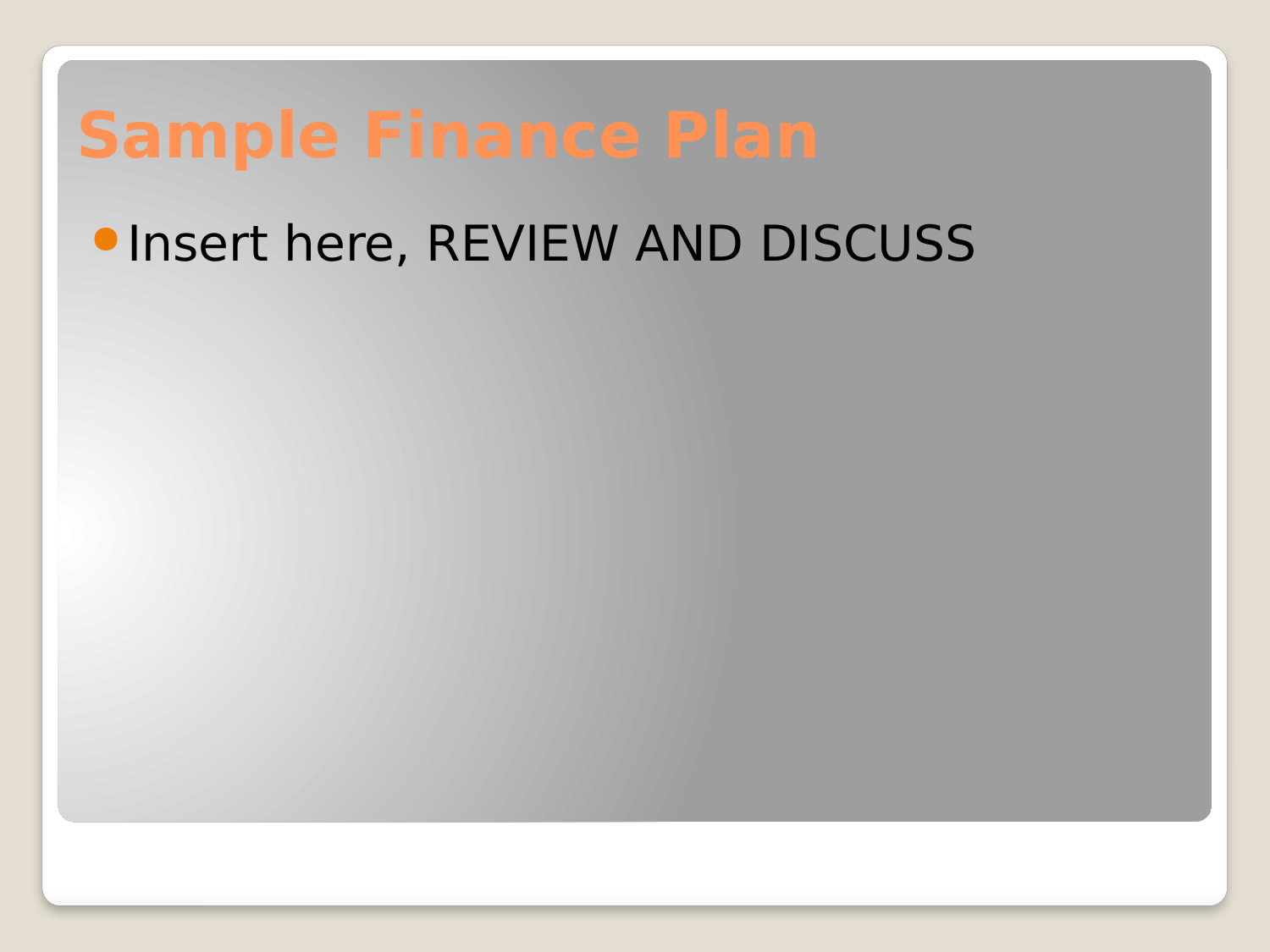

# Sample Finance Plan
Insert here, REVIEW AND DISCUSS